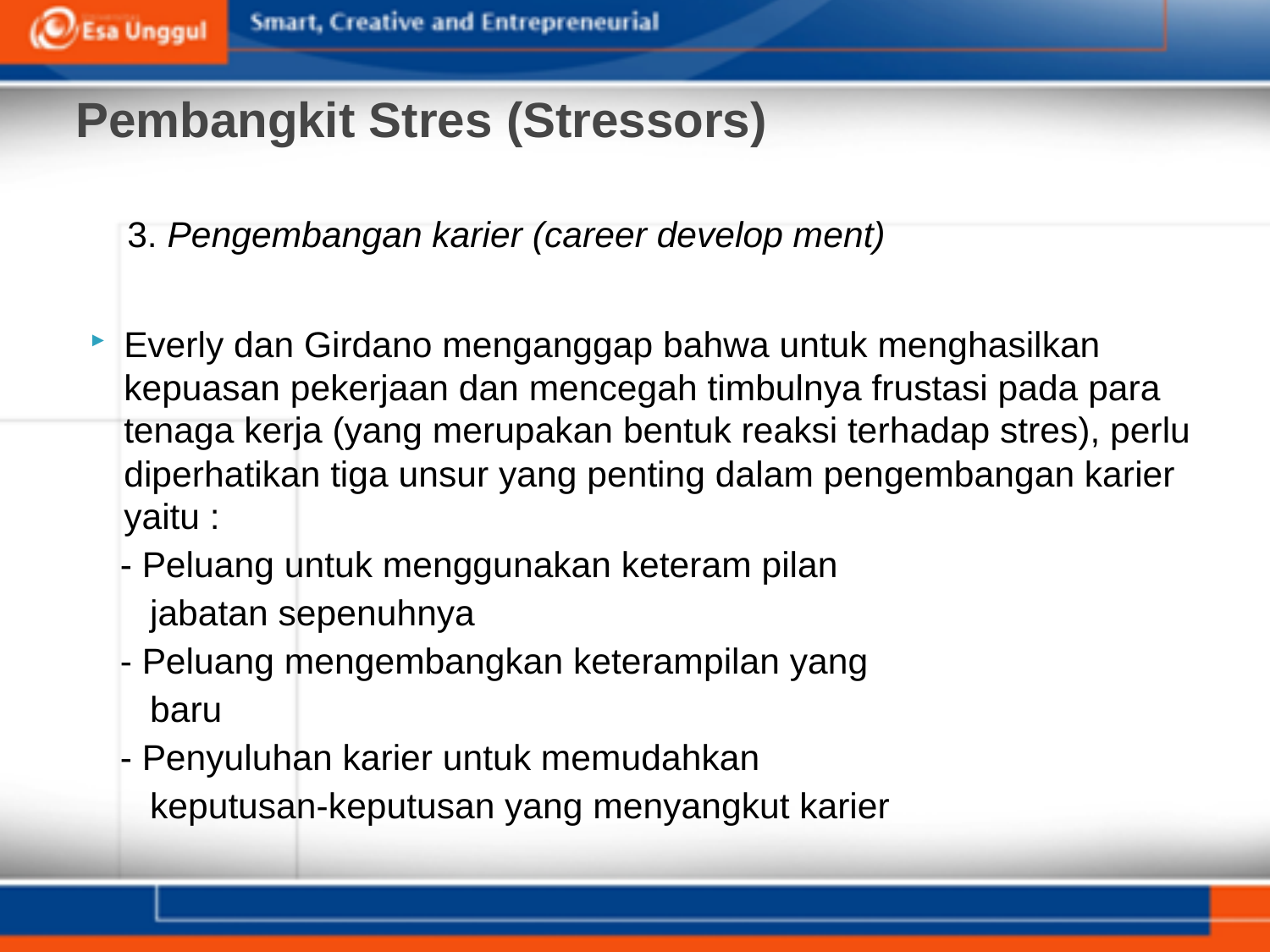

# Pembangkit Stres (Stressors)
3. Pengembangan karier (career develop ment)

Everly dan Girdano menganggap bahwa untuk menghasilkan kepuasan pekerjaan dan mencegah timbulnya frustasi pada para tenaga kerja (yang merupakan bentuk reaksi terhadap stres), perlu diperhatikan tiga unsur yang penting dalam pengembangan karier yaitu :
   - Peluang untuk menggunakan keteram pilan
      jabatan sepenuhnya
   - Peluang mengembangkan keterampilan yang
      baru
   - Penyuluhan karier untuk memudahkan
      keputusan-keputusan yang menyangkut karier